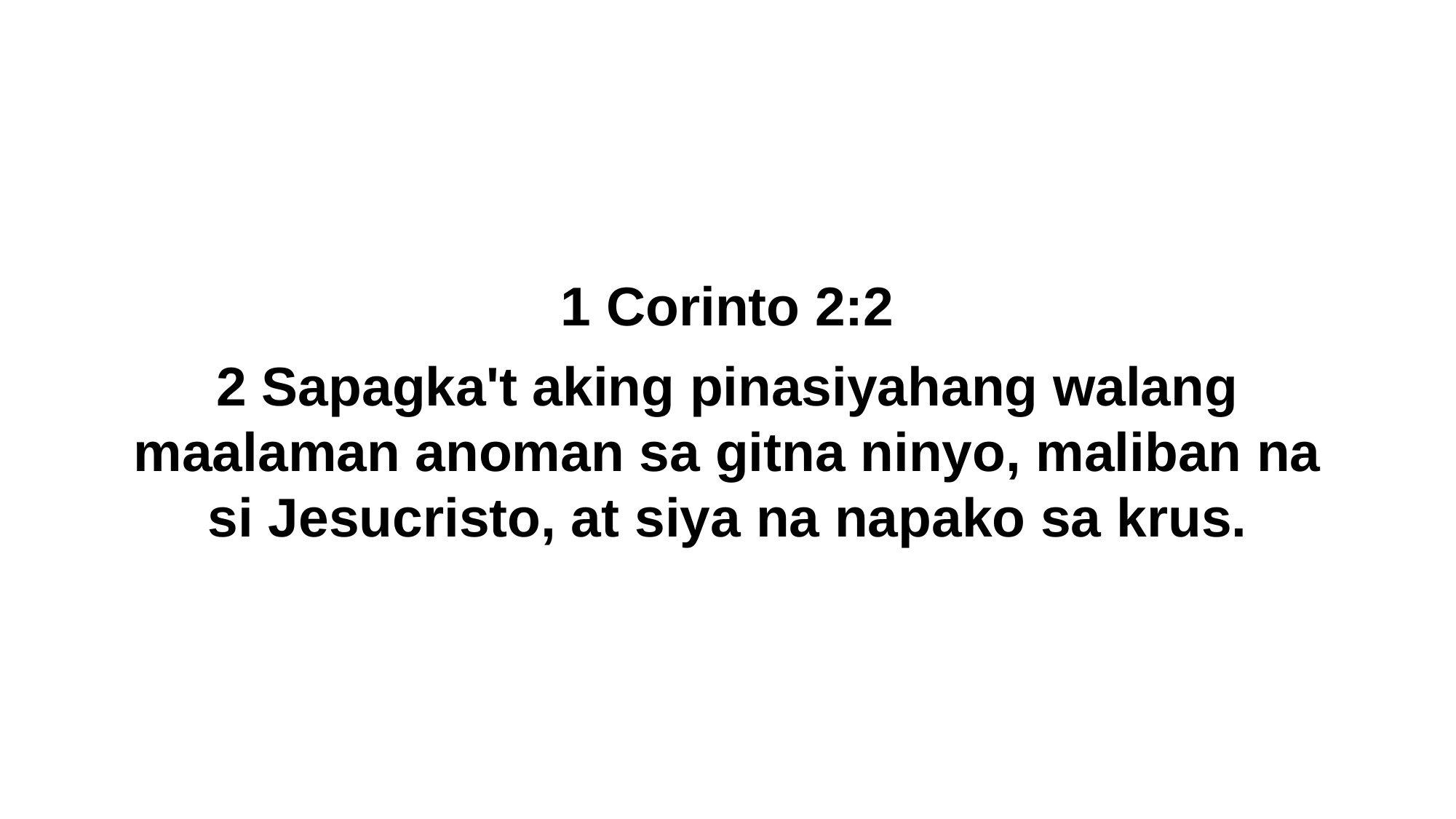

1 Corinto 2:2
2 Sapagka't aking pinasiyahang walang maalaman anoman sa gitna ninyo, maliban na si Jesucristo, at siya na napako sa krus.